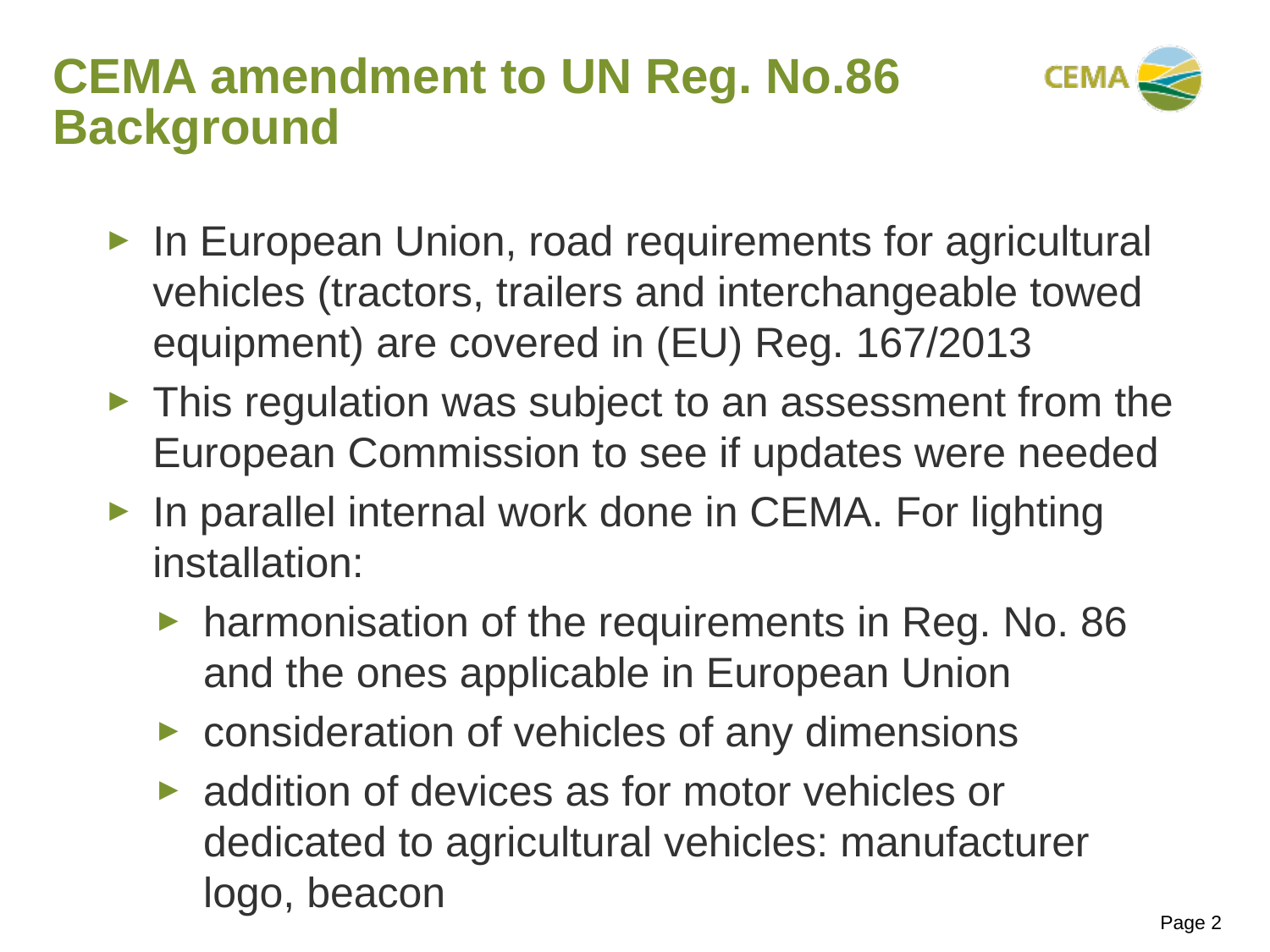

# CEMA amendment to UN Reg. No.86 Background
In European Union, road requirements for agricultural vehicles (tractors, trailers and interchangeable towed equipment) are covered in (EU) Reg. 167/2013
This regulation was subject to an assessment from the European Commission to see if updates were needed
In parallel internal work done in CEMA. For lighting installation:
harmonisation of the requirements in Reg. No. 86 and the ones applicable in European Union
consideration of vehicles of any dimensions
addition of devices as for motor vehicles or dedicated to agricultural vehicles: manufacturer logo, beacon